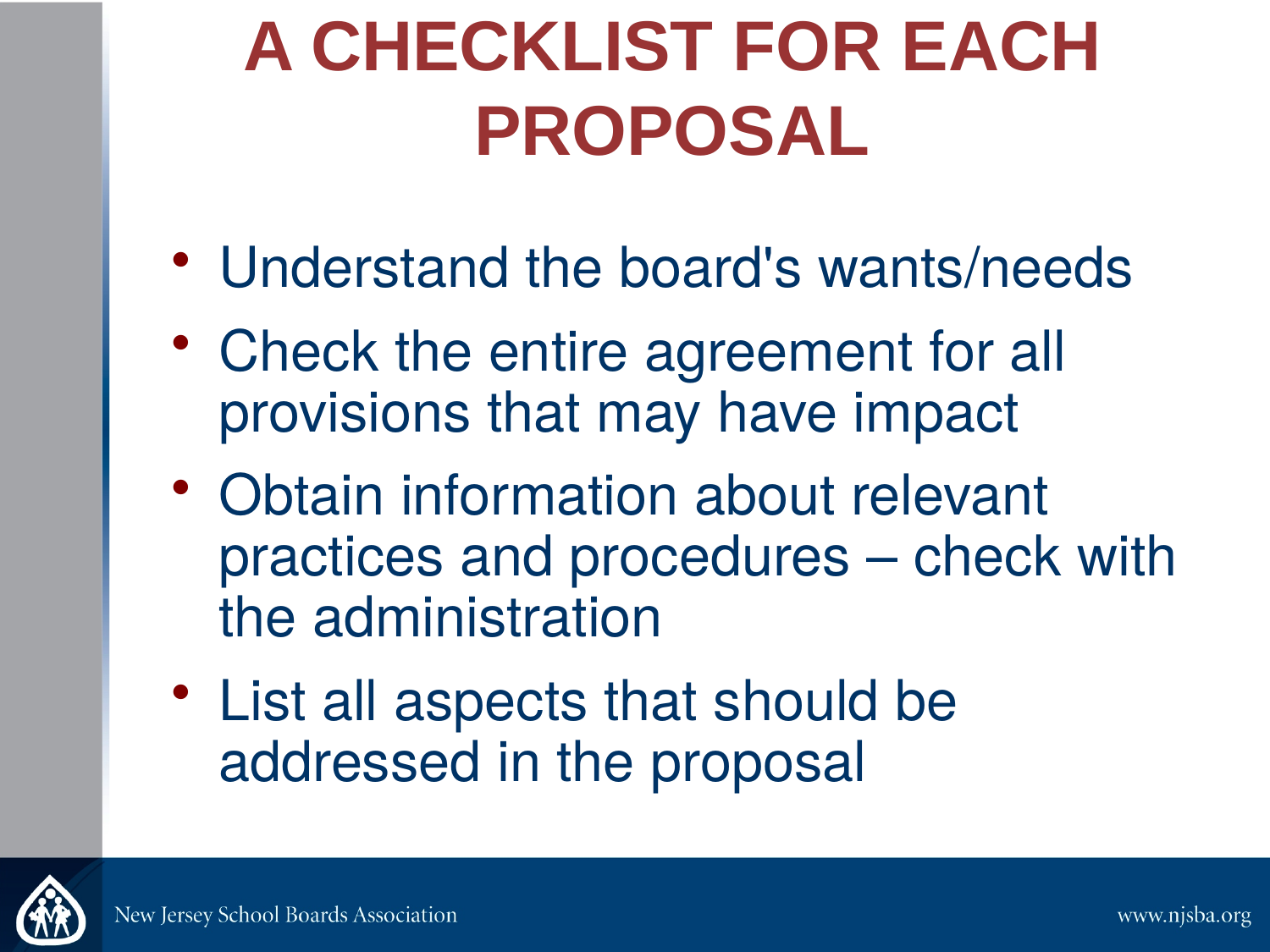

# A CHECKLIST FOR EACH PROPOSAL
Understand the board's wants/needs
Check the entire agreement for all provisions that may have impact
Obtain information about relevant practices and procedures – check with the administration
List all aspects that should be addressed in the proposal